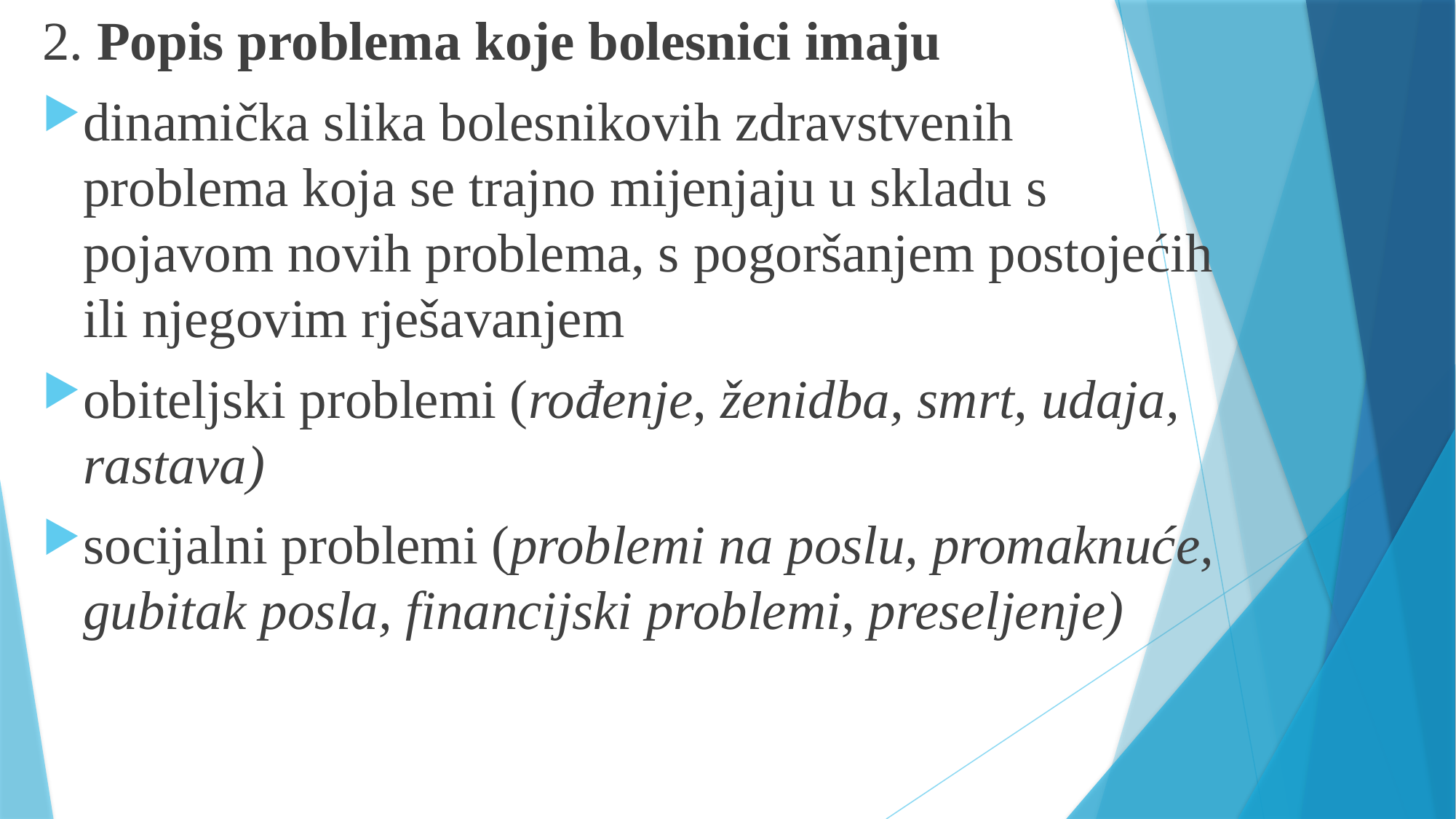

2. Popis problema koje bolesnici imaju
dinamička slika bolesnikovih zdravstvenih problema koja se trajno mijenjaju u skladu s pojavom novih problema, s pogoršanjem postojećih ili njegovim rješavanjem
obiteljski problemi (rođenje, ženidba, smrt, udaja, rastava)
socijalni problemi (problemi na poslu, promaknuće, gubitak posla, financijski problemi, preseljenje)

#